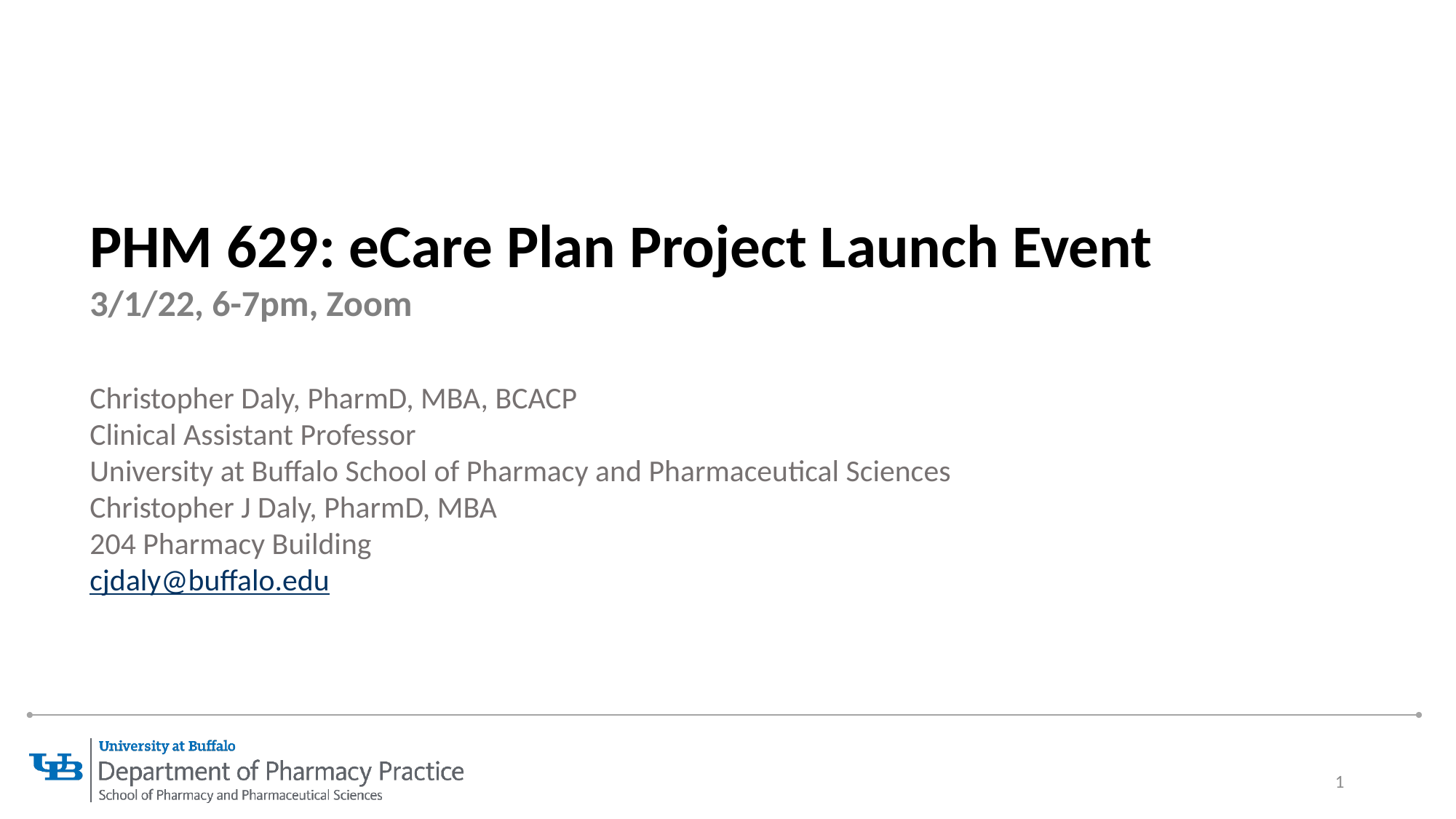

PHM 629: eCare Plan Project Launch Event
3/1/22, 6-7pm, Zoom
Christopher Daly, PharmD, MBA, BCACP
Clinical Assistant Professor
University at Buffalo School of Pharmacy and Pharmaceutical Sciences
Christopher J Daly, PharmD, MBA
204 Pharmacy Building
cjdaly@buffalo.edu
1